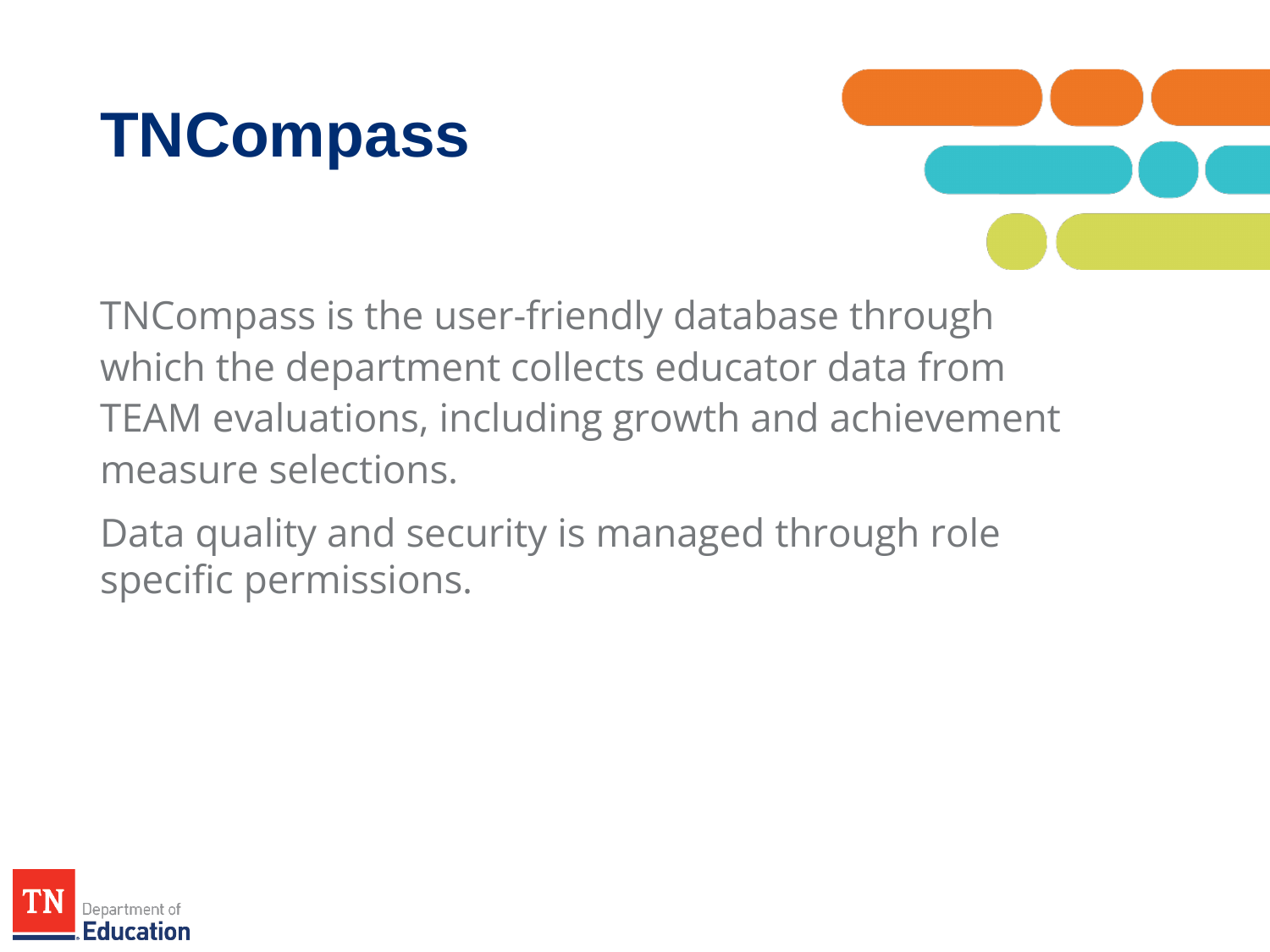

# TNCompass
TNCompass is the user-friendly database through which the department collects educator data from TEAM evaluations, including growth and achievement measure selections.
Data quality and security is managed through role specific permissions.